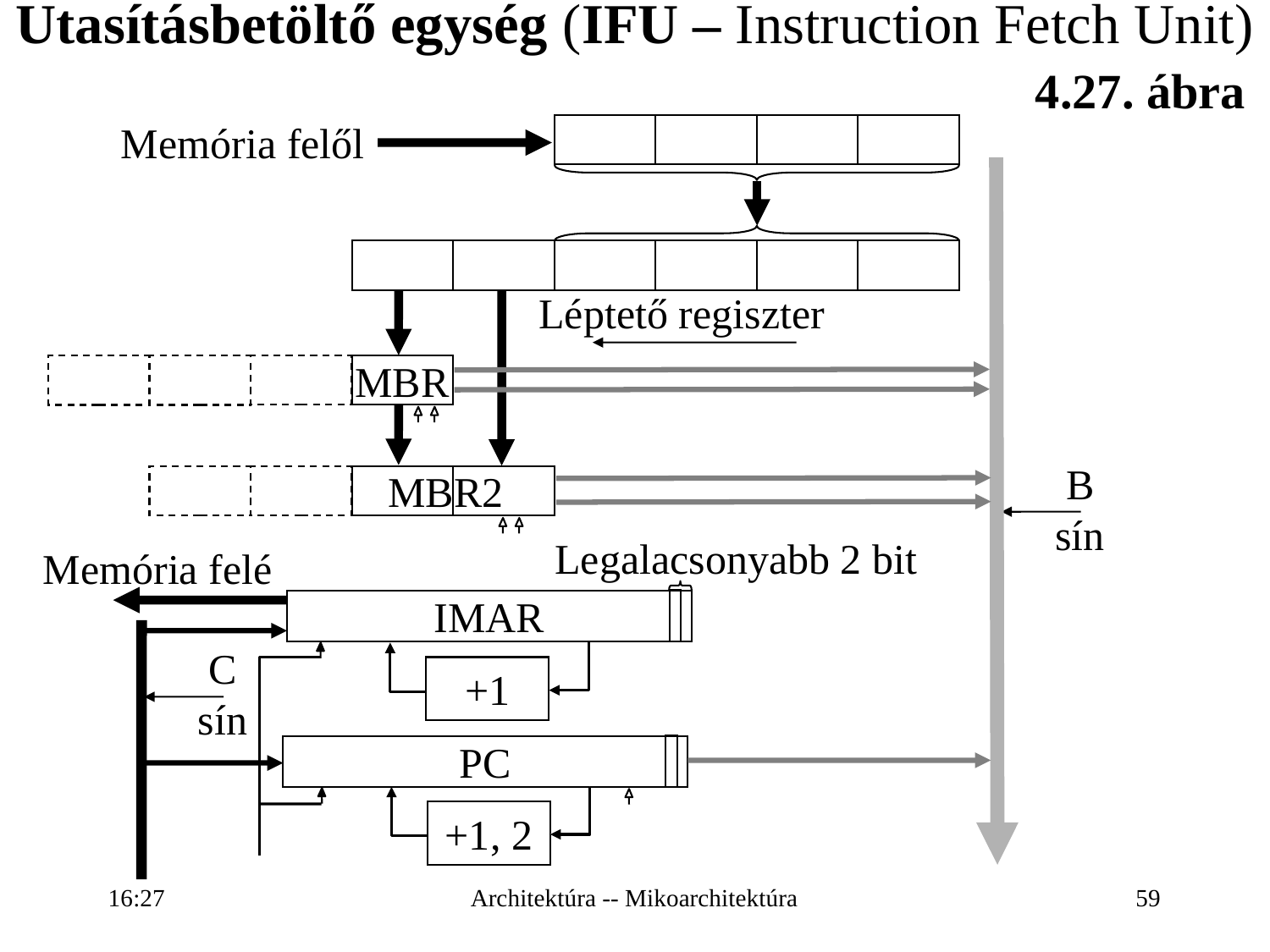

Utasításbetöltő egység (IFU – Instruction Fetch Unit)
4.27. ábra

Memória felől

MBR2

Léptető regiszter

MBR

Legalacsonyabb 2 bit

IMAR

C sín

+1
PC

+1, 2

B sín

Memória felé
16:27
Architektúra -- Mikoarchitektúra
59